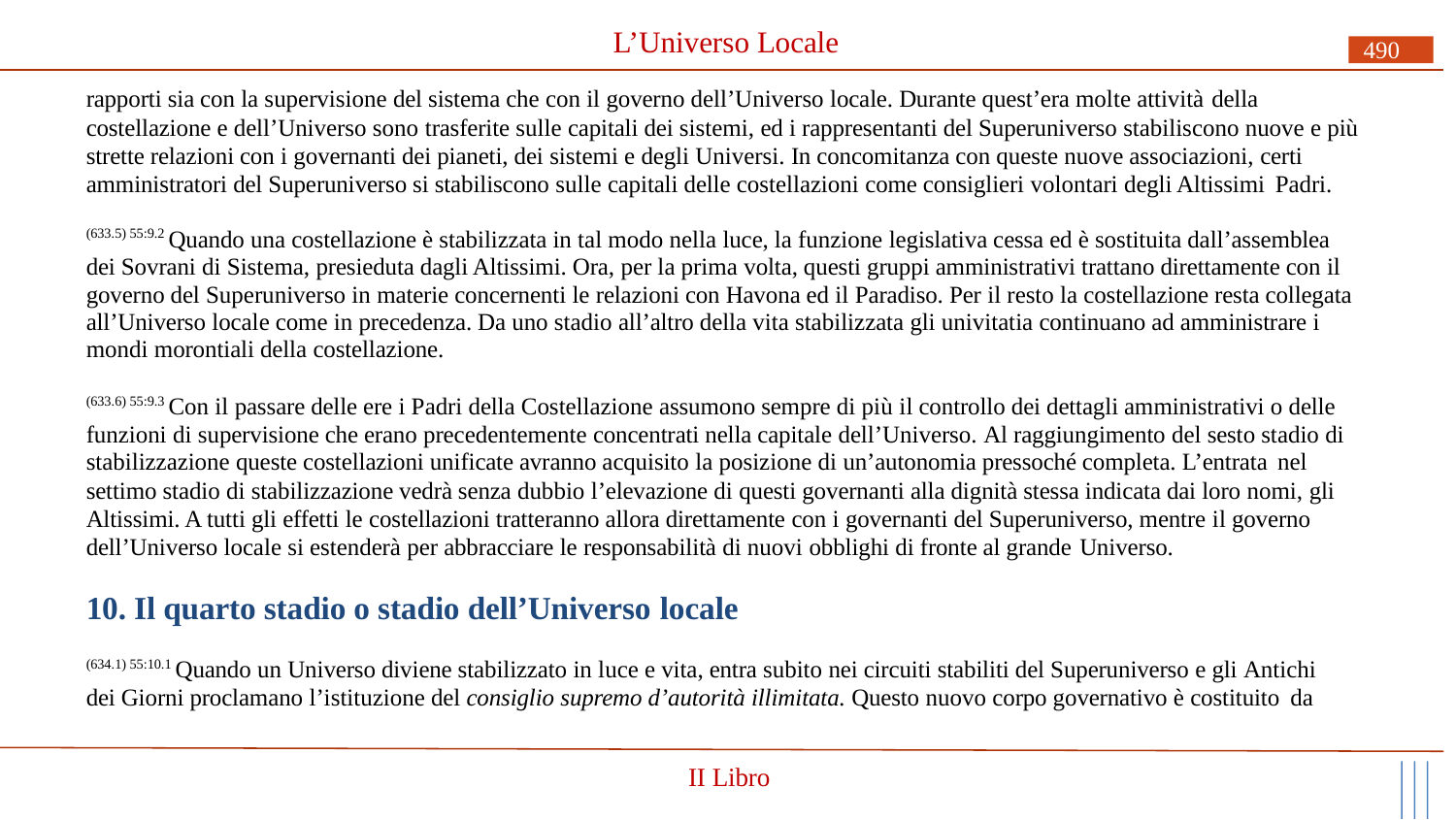

# L’Universo Locale
490

rapporti sia con la supervisione del sistema che con il governo dell’Universo locale. Durante quest’era molte attività della
costellazione e dell’Universo sono trasferite sulle capitali dei sistemi, ed i rappresentanti del Superuniverso stabiliscono nuove e più  strette relazioni con i governanti dei pianeti, dei sistemi e degli Universi. In concomitanza con queste nuove associazioni, certi  amministratori del Superuniverso si stabiliscono sulle capitali delle costellazioni come consiglieri volontari degli Altissimi Padri.

(633.5) 55:9.2 Quando una costellazione è stabilizzata in tal modo nella luce, la funzione legislativa cessa ed è sostituita dall’assemblea  dei Sovrani di Sistema, presieduta dagli Altissimi. Ora, per la prima volta, questi gruppi amministrativi trattano direttamente con il  governo del Superuniverso in materie concernenti le relazioni con Havona ed il Paradiso. Per il resto la costellazione resta collegata  all’Universo locale come in precedenza. Da uno stadio all’altro della vita stabilizzata gli univitatia continuano ad amministrare i  mondi morontiali della costellazione.

(633.6) 55:9.3 Con il passare delle ere i Padri della Costellazione assumono sempre di più il controllo dei dettagli amministrativi o delle  funzioni di supervisione che erano precedentemente concentrati nella capitale dell’Universo. Al raggiungimento del sesto stadio di  stabilizzazione queste costellazioni unificate avranno acquisito la posizione di un’autonomia pressoché completa. L’entrata nel
settimo stadio di stabilizzazione vedrà senza dubbio l’elevazione di questi governanti alla dignità stessa indicata dai loro nomi, gli  Altissimi. A tutti gli effetti le costellazioni tratteranno allora direttamente con i governanti del Superuniverso, mentre il governo  dell’Universo locale si estenderà per abbracciare le responsabilità di nuovi obblighi di fronte al grande Universo.

10. Il quarto stadio o stadio dell’Universo locale
(634.1) 55:10.1 Quando un Universo diviene stabilizzato in luce e vita, entra subito nei circuiti stabiliti del Superuniverso e gli Antichi  dei Giorni proclamano l’istituzione del consiglio supremo d’autorità illimitata. Questo nuovo corpo governativo è costituito da

II Libro